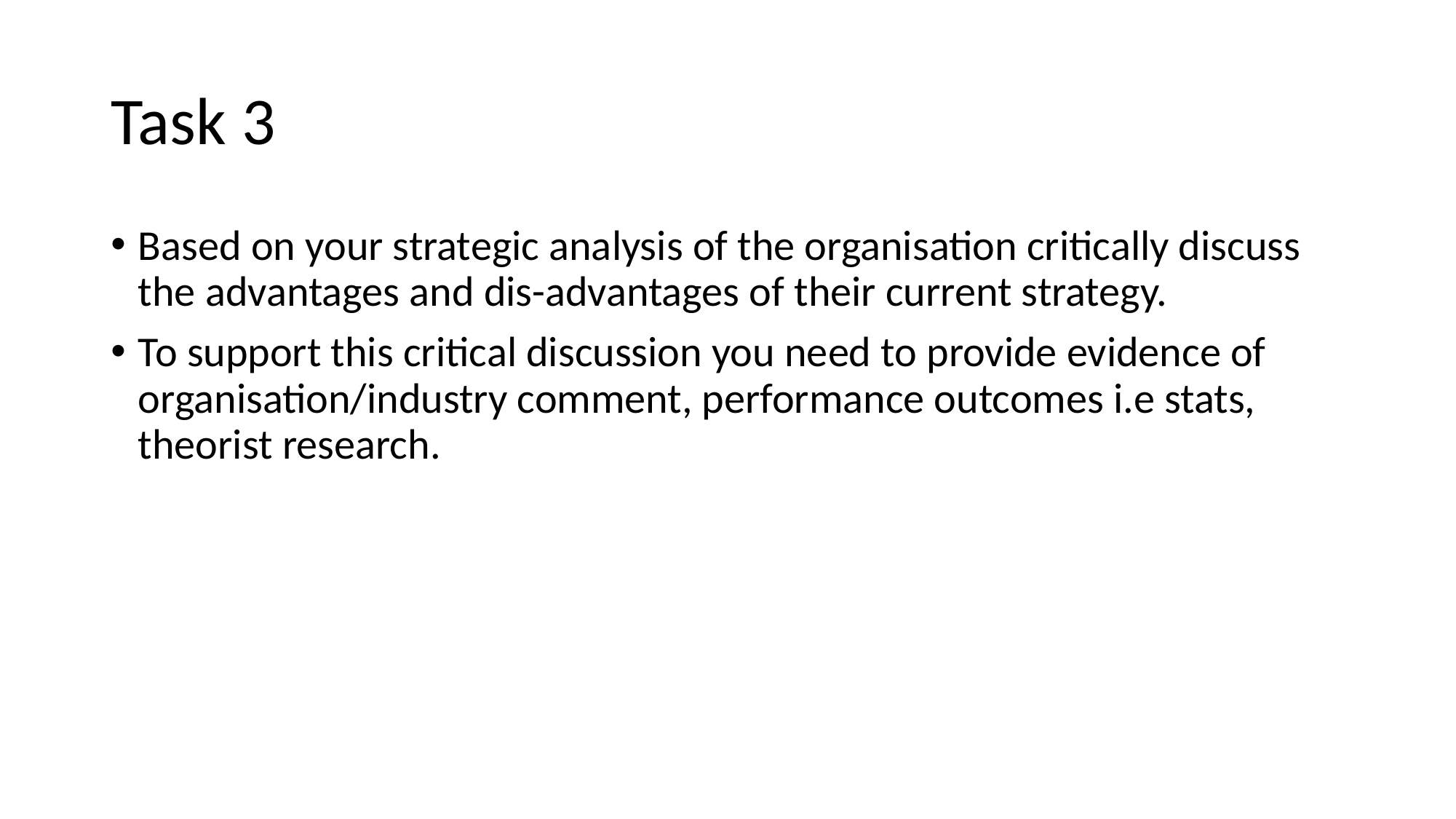

# Task 3
Based on your strategic analysis of the organisation critically discuss the advantages and dis-advantages of their current strategy.
To support this critical discussion you need to provide evidence of organisation/industry comment, performance outcomes i.e stats,  theorist research.